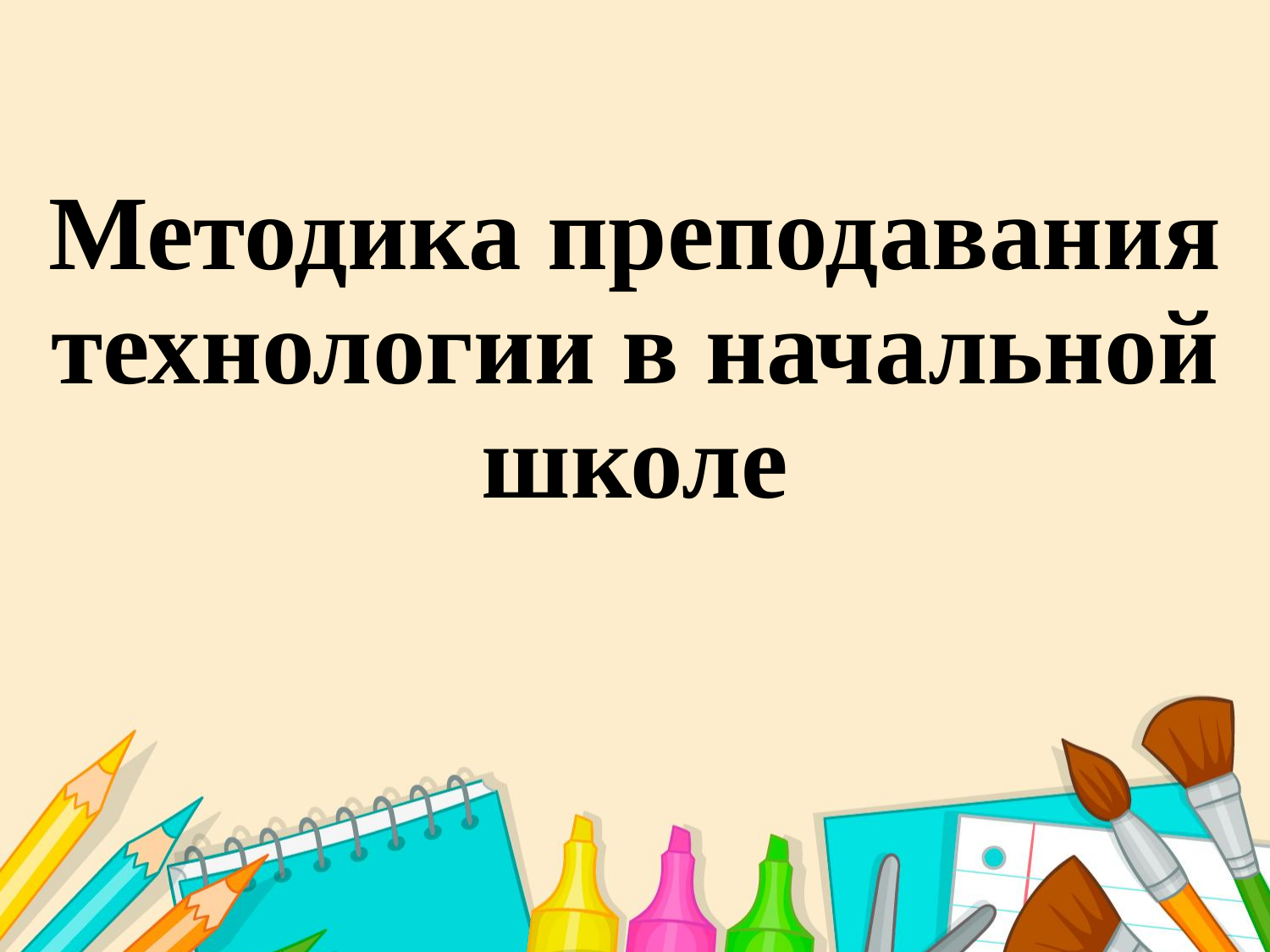

# Методика преподавания технологии в начальной школе